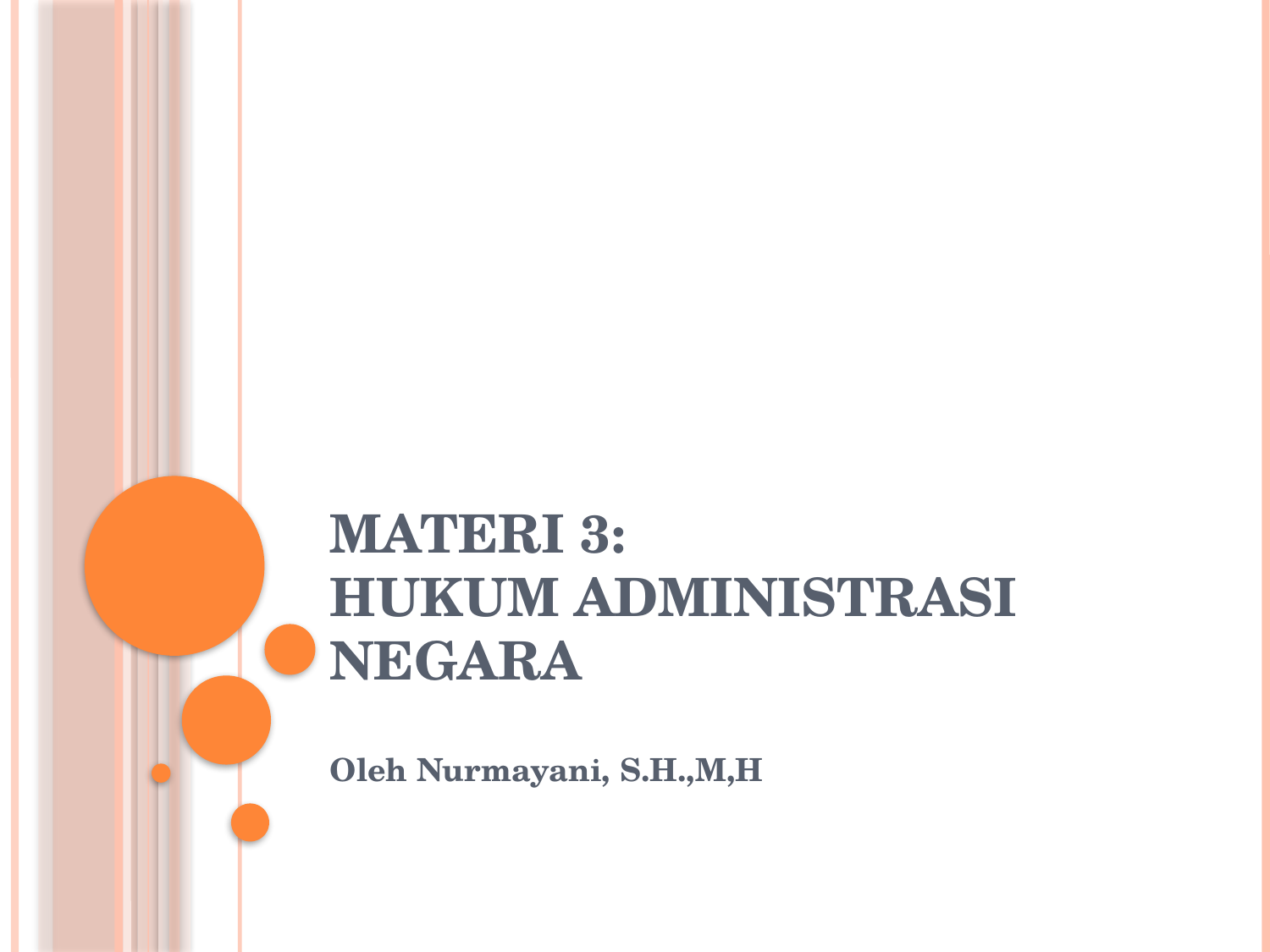

# Materi 3: hukum administrasi negara

Oleh Nurmayani, S.H.,M,H